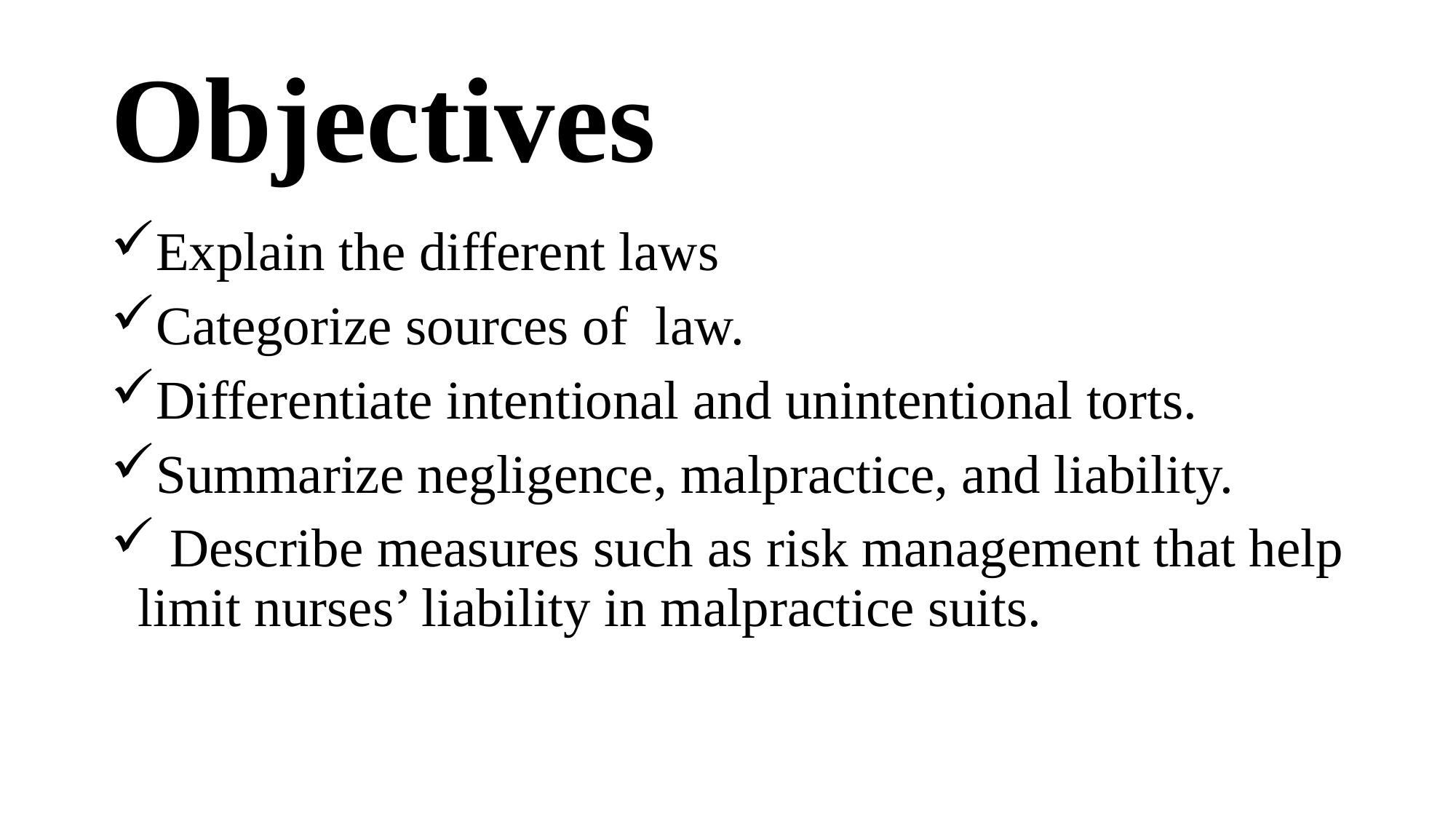

# Objectives
Explain the different laws
Categorize sources of  law.
Differentiate intentional and unintentional torts.
Summarize negligence, malpractice, and liability.
 Describe measures such as risk management that help limit nurses’ liability in malpractice suits.